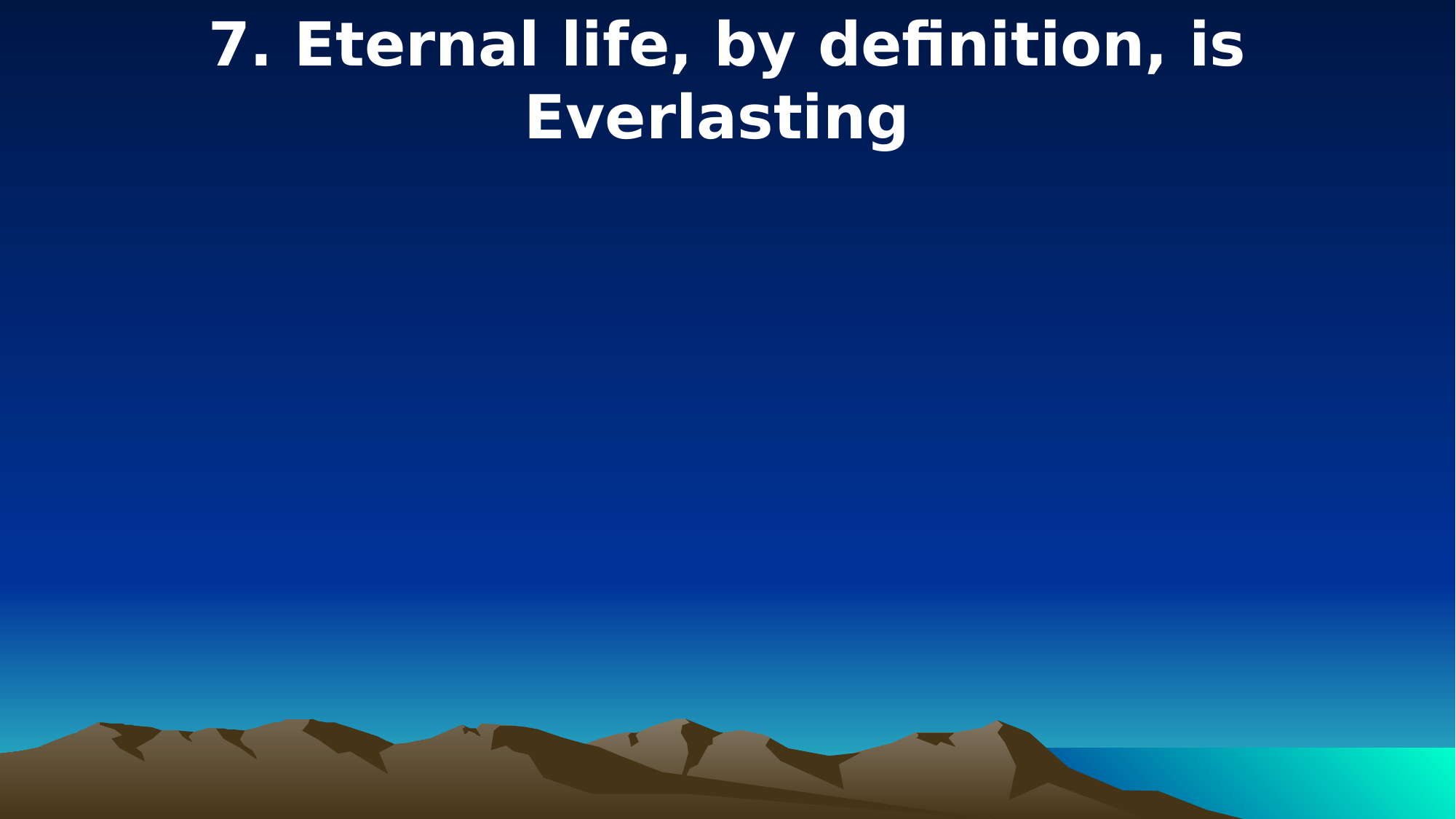

7. Eternal life, by definition, is Everlasting